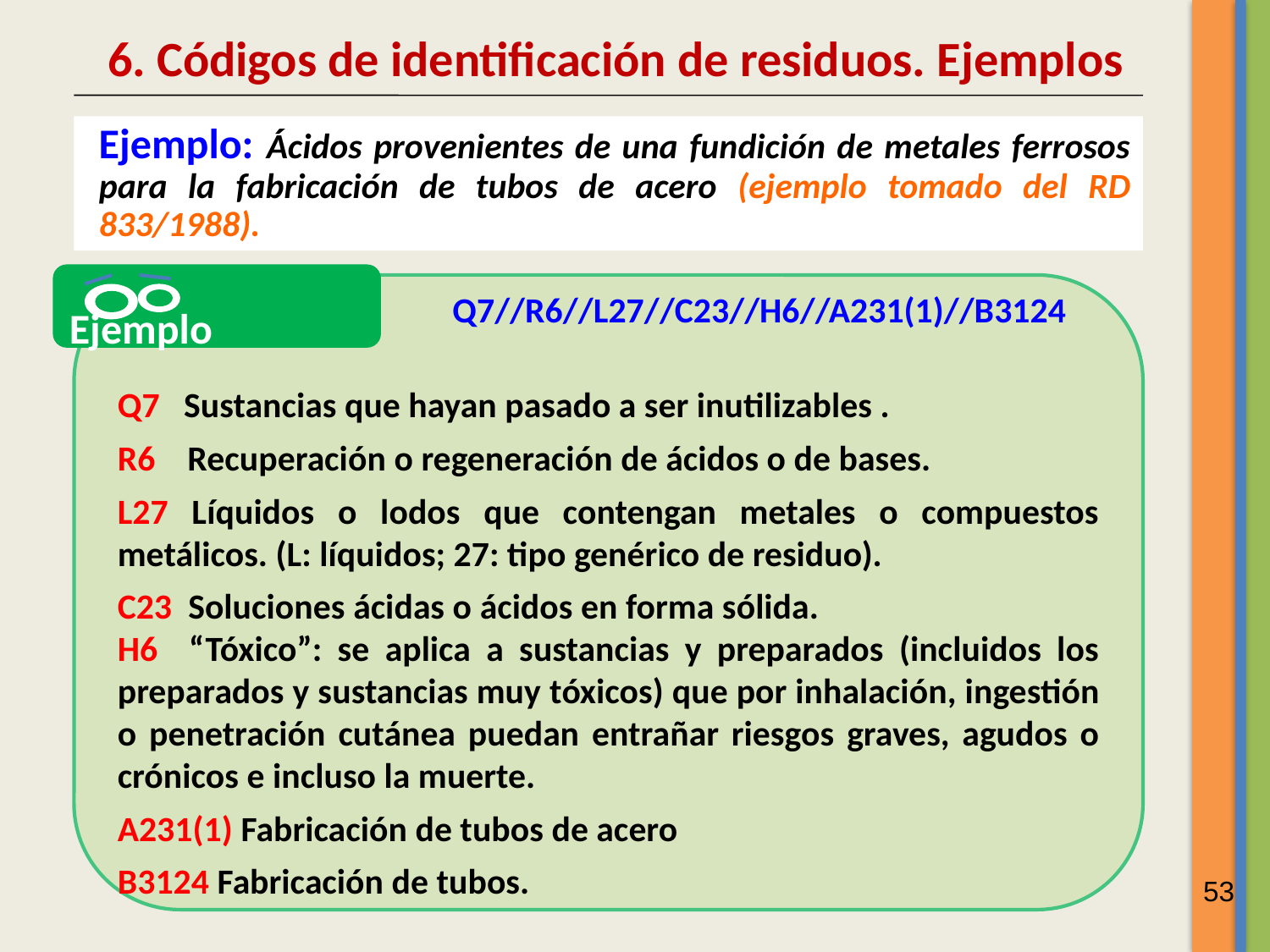

6. Códigos de identificación de residuos. Ejemplos

Ejemplo: Ácidos provenientes de una fundición de metales ferrosos para la fabricación de tubos de acero (ejemplo tomado del RD 833/1988).
                   Ejemplo

                                         Q7//R6//L27//C23//H6//A231(1)//B3124
Q7   Sustancias que hayan pasado a ser inutilizables .
R6    Recuperación o regeneración de ácidos o de bases.
L27 Líquidos o lodos que contengan metales o compuestos metálicos. (L: líquidos; 27: tipo genérico de residuo).
C23  Soluciones ácidas o ácidos en forma sólida.
H6  “Tóxico”: se aplica a sustancias y preparados (incluidos los preparados y sustancias muy tóxicos) que por inhalación, ingestión o penetración cutánea puedan entrañar riesgos graves, agudos o crónicos e incluso la muerte.
A231(1) Fabricación de tubos de acero
B3124 Fabricación de tubos.

53